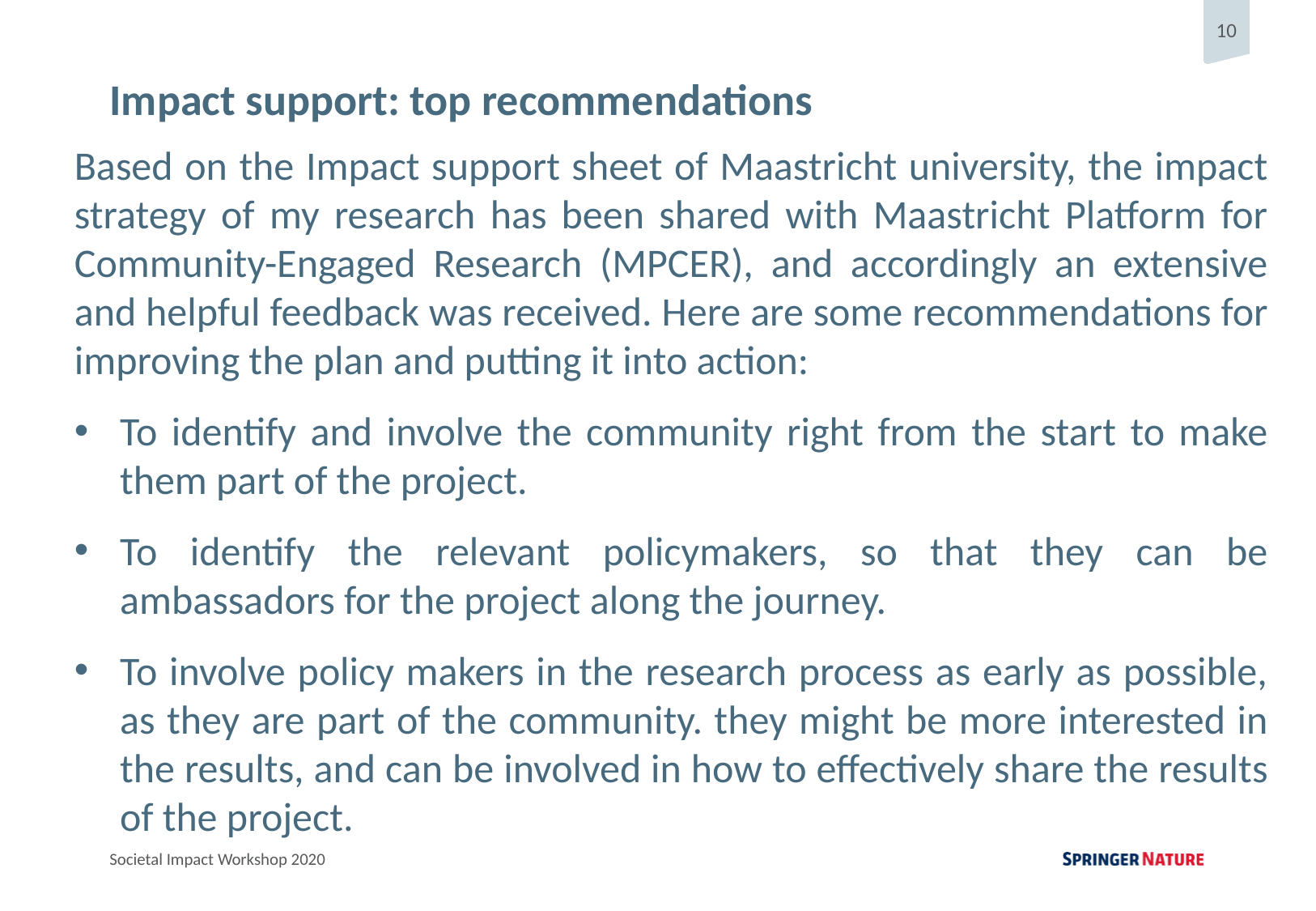

Impact support: top recommendations
Based on the Impact support sheet of Maastricht university, the impact strategy of my research has been shared with Maastricht Platform for Community-Engaged Research (MPCER), and accordingly an extensive and helpful feedback was received. Here are some recommendations for improving the plan and putting it into action:
To identify and involve the community right from the start to make them part of the project.
To identify the relevant policymakers, so that they can be ambassadors for the project along the journey.
To involve policy makers in the research process as early as possible, as they are part of the community. they might be more interested in the results, and can be involved in how to effectively share the results of the project.